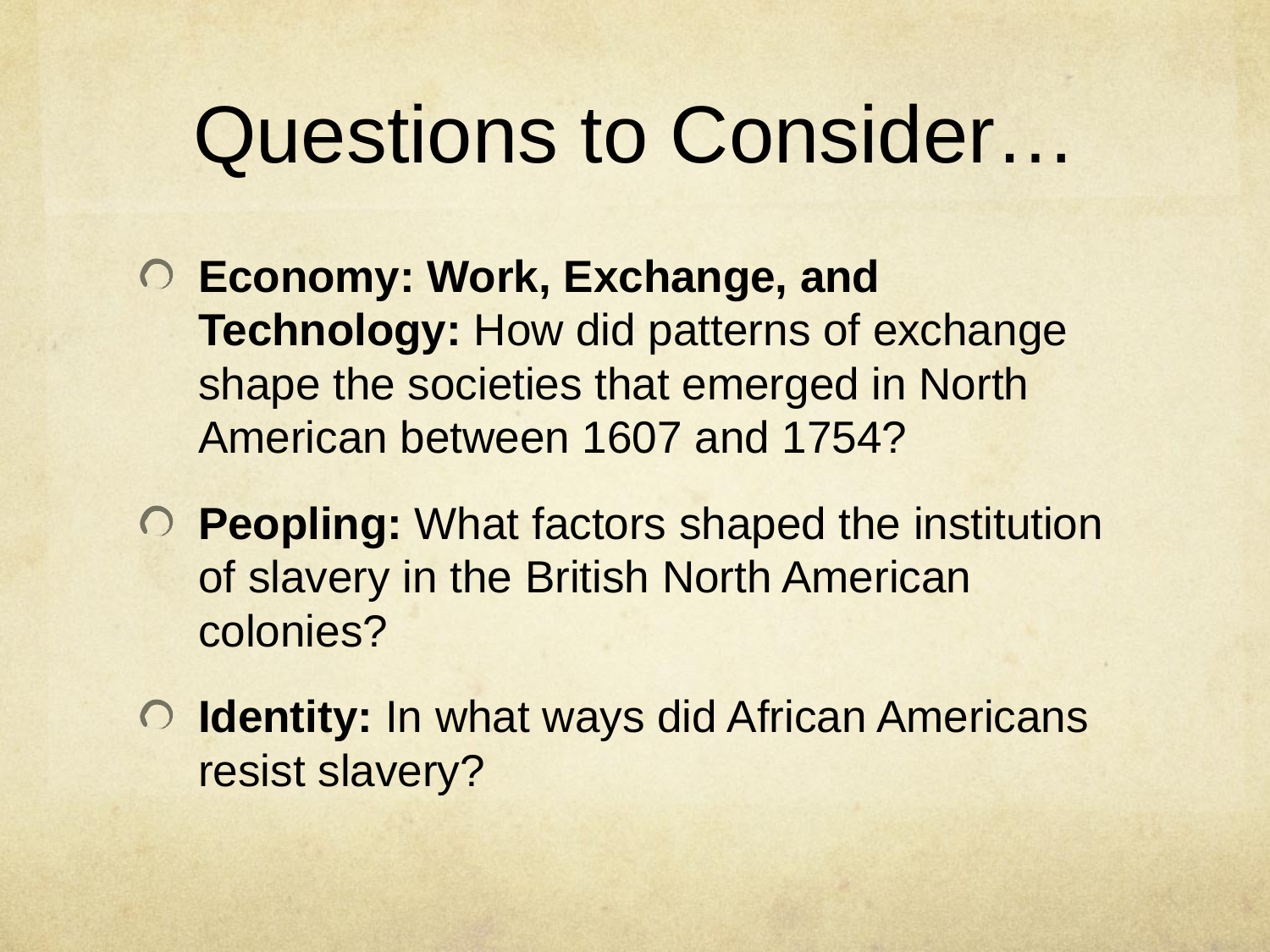

# Questions to Consider…
Economy: Work, Exchange, and Technology: How did patterns of exchange shape the societies that emerged in North American between 1607 and 1754?
Peopling: What factors shaped the institution of slavery in the British North American colonies?
Identity: In what ways did African Americans resist slavery?